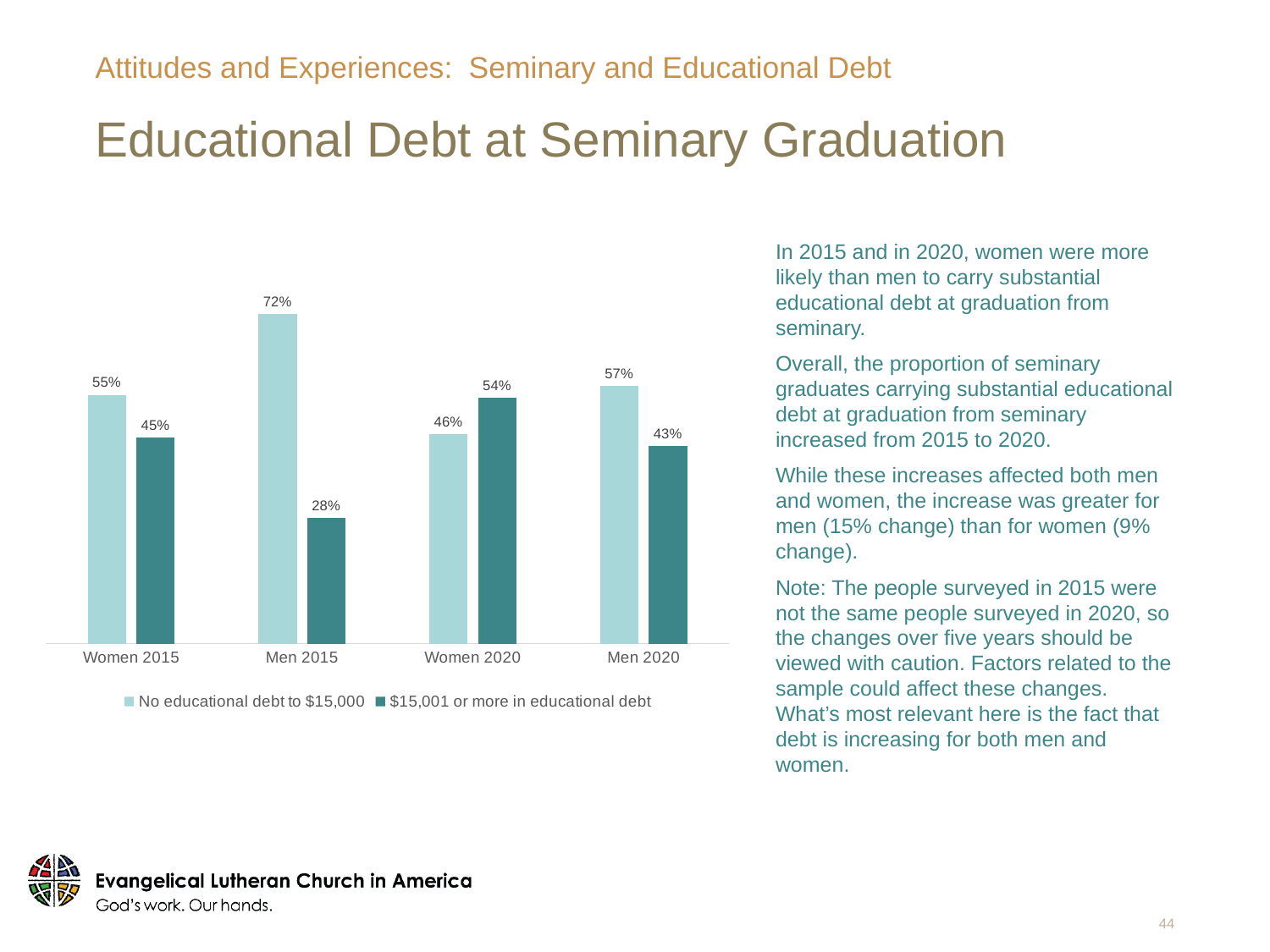

Attitudes and Experiences:  Seminary and Educational Debt
# Educational Debt at Seminary Graduation

### Chart

| Category | No educational debt to $15,000 | $15,001 or more in educational debt |
|---|---|---|
| Women 2015 | 0.547 | 0.453 |
| Men 2015 | 0.724 | 0.276 |
| Women 2020 | 0.46 | 0.54 |
| Men 2020 | 0.566 | 0.434 |
In 2015 and in 2020, women were more likely than men to carry substantial educational debt at graduation from seminary.
Overall, the proportion of seminary graduates carrying substantial educational debt at graduation from seminary increased from 2015 to 2020.
While these increases affected both men and women, the increase was greater for men (15% change) than for women (9% change).
Note: The people surveyed in 2015 were not the same people surveyed in 2020, so the changes over five years should be viewed with caution. Factors related to the sample could affect these changes. What’s most relevant here is the fact that debt is increasing for both men and women.